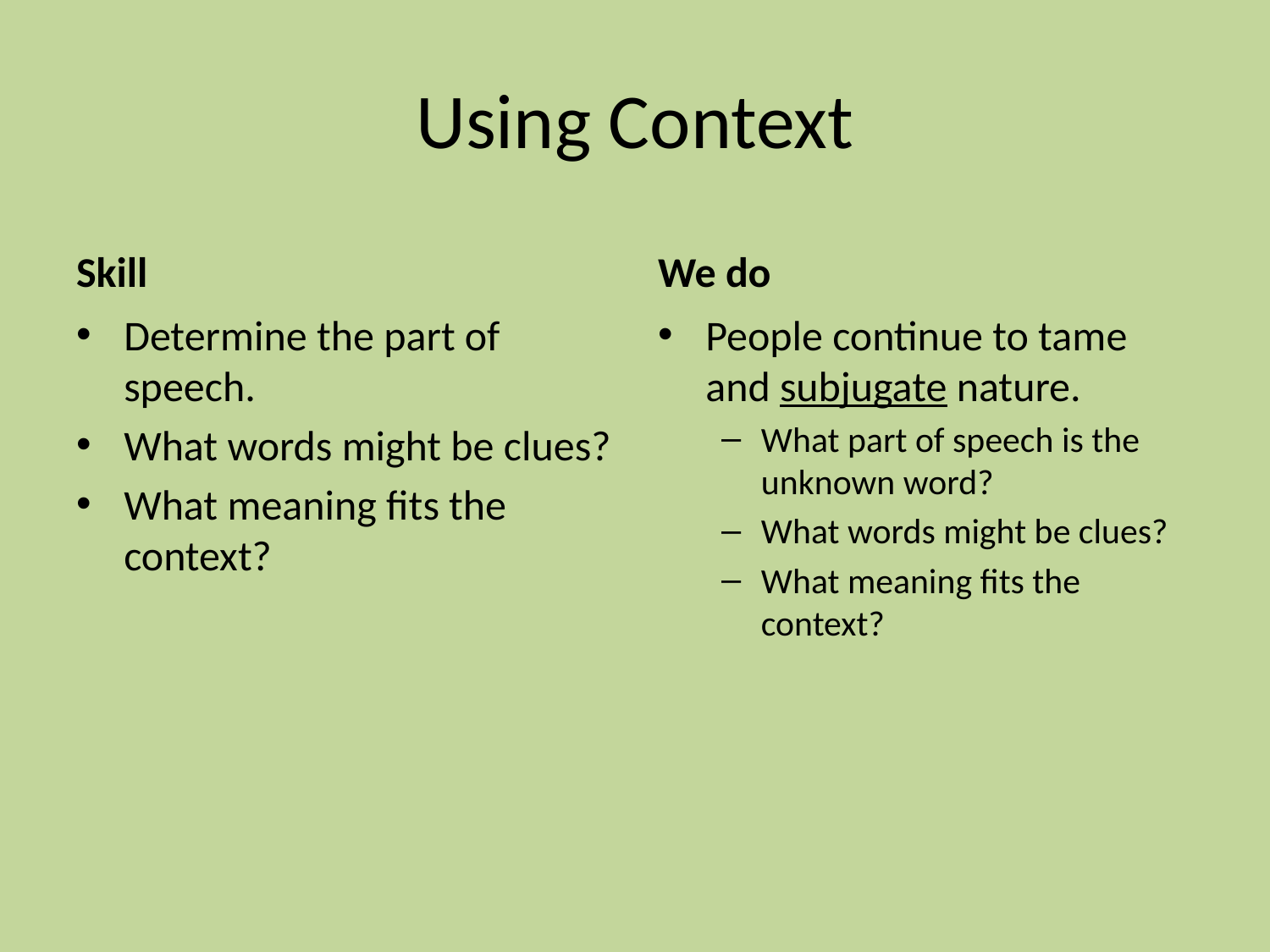

# Using Context
Skill
We do
Determine the part of speech.
What words might be clues?
What meaning fits the context?

People continue to tame and subjugate nature.
What part of speech is the unknown word?
What words might be clues?
What meaning fits the context?